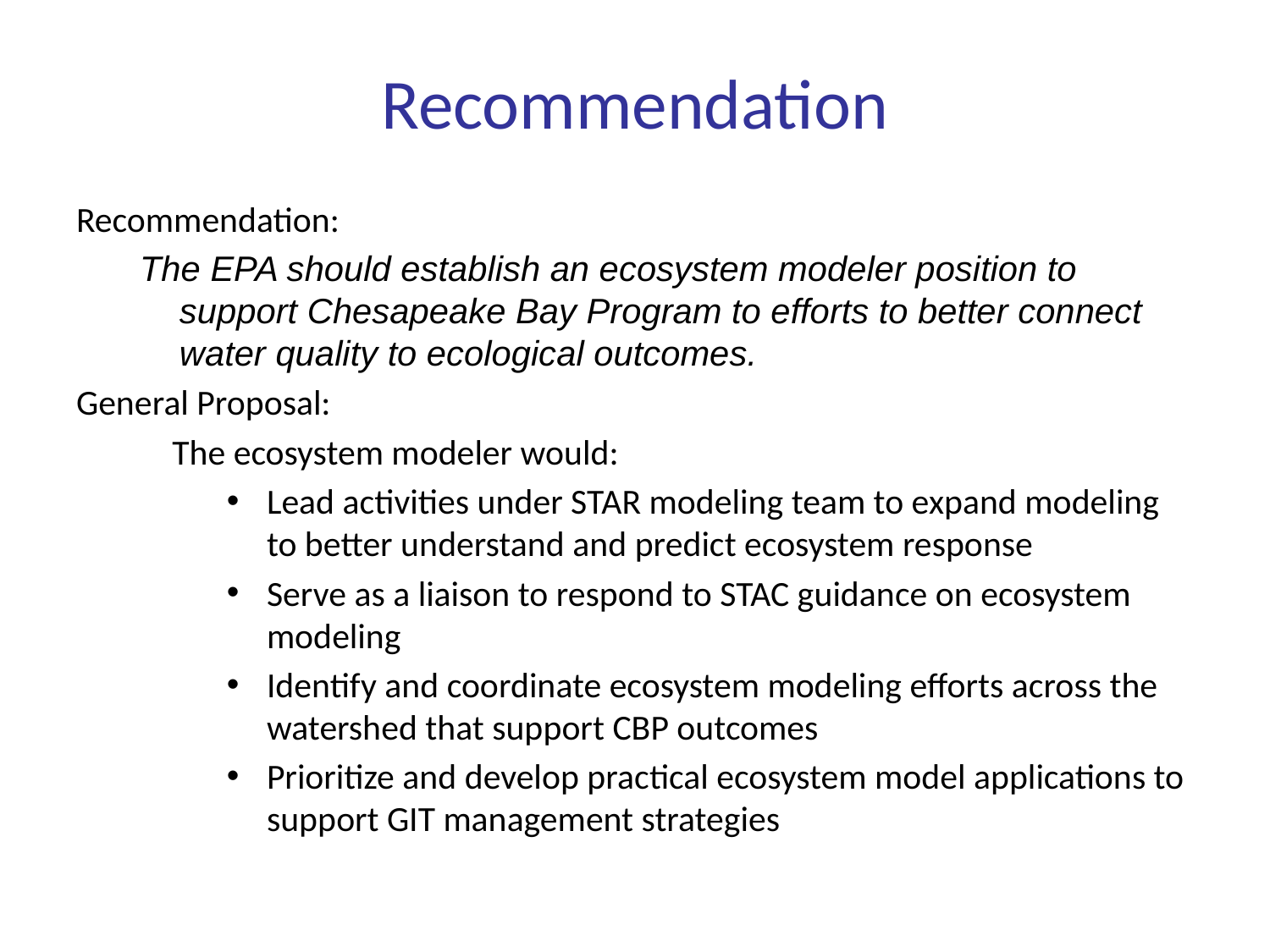

# Recommendation
Recommendation:
The EPA should establish an ecosystem modeler position to support Chesapeake Bay Program to efforts to better connect water quality to ecological outcomes.
General Proposal:
The ecosystem modeler would:
Lead activities under STAR modeling team to expand modeling to better understand and predict ecosystem response
Serve as a liaison to respond to STAC guidance on ecosystem modeling
Identify and coordinate ecosystem modeling efforts across the watershed that support CBP outcomes
Prioritize and develop practical ecosystem model applications to support GIT management strategies